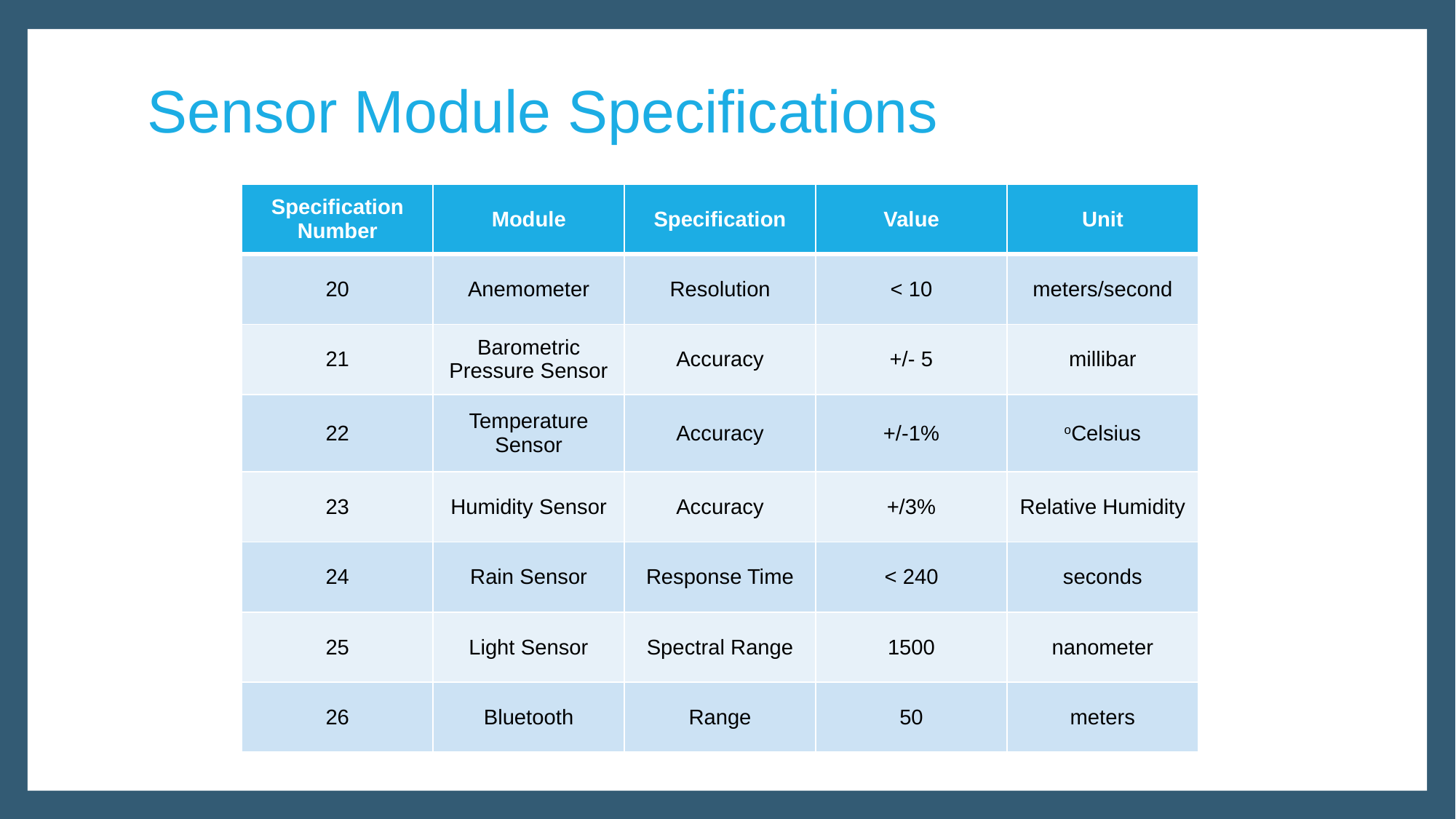

# Sensor Module Specifications
| Specification Number | Module | Specification | Value | Unit |
| --- | --- | --- | --- | --- |
| 20 | Anemometer | Resolution | < 10 | meters/second |
| 21 | Barometric Pressure Sensor | Accuracy | +/- 5 | millibar |
| 22 | Temperature Sensor | Accuracy | +/-1% | oCelsius |
| 23 | Humidity Sensor | Accuracy | +/3% | Relative Humidity |
| 24 | Rain Sensor | Response Time | < 240 | seconds |
| 25 | Light Sensor | Spectral Range | 1500 | nanometer |
| 26 | Bluetooth | Range | 50 | meters |